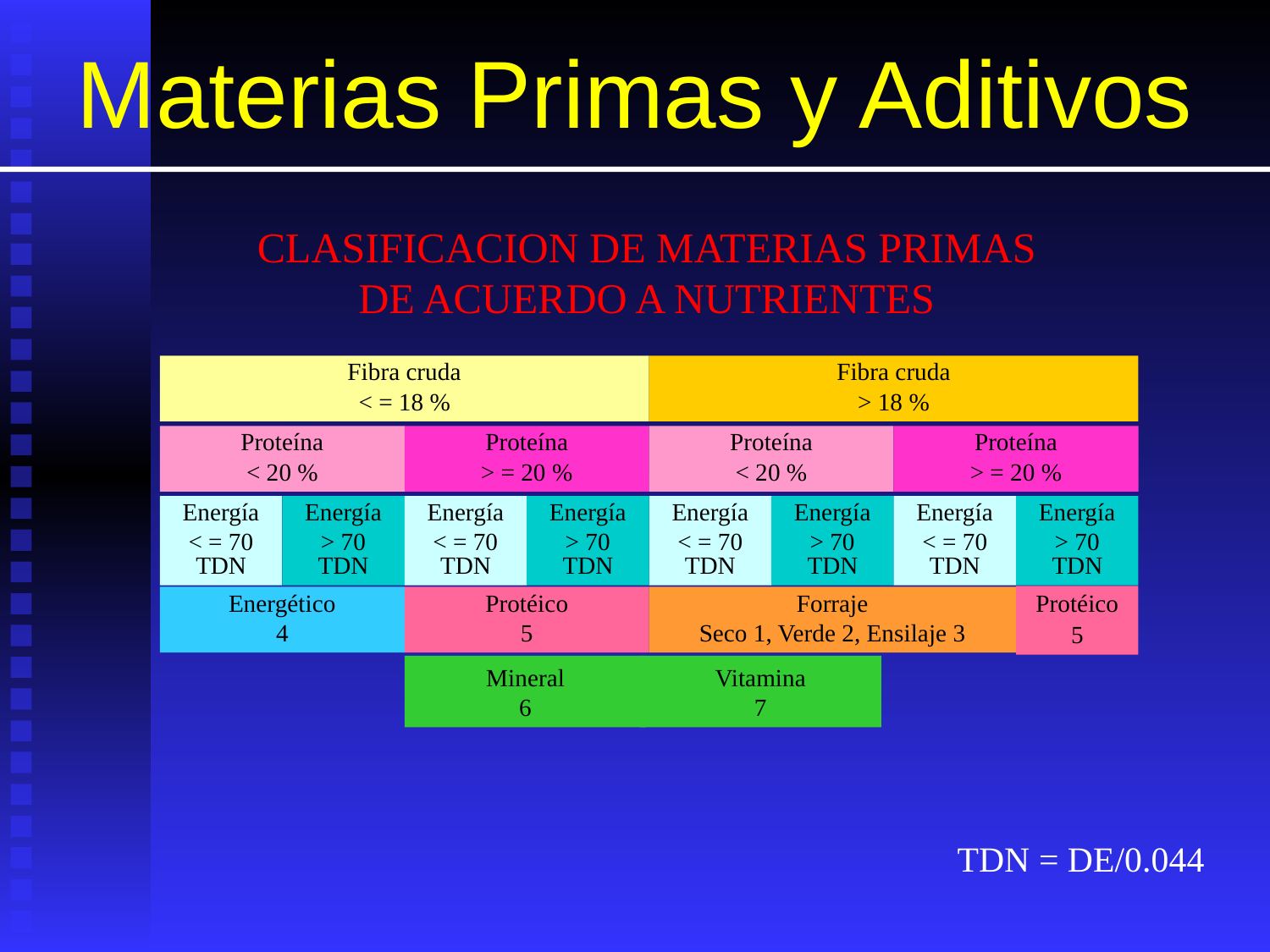

# Materias Primas y Aditivos

CLASIFICACION DE MATERIAS PRIMAS
DE ACUERDO A NUTRIENTES
Fibra cruda
< = 18 %
Fibra cruda
> 18 %
Proteína
< 20 %
Proteína
> = 20 %
Proteína
< 20 %
Proteína
> = 20 %
Energía
< = 70 TDN
Energía
> 70 TDN
Energía
< = 70 TDN
Energía
> 70 TDN
Energía
< = 70 TDN
Energía
> 70 TDN
Energía
< = 70 TDN
Energía
> 70 TDN
Protéico
5
Energético
4
Protéico
5
Forraje
Seco 1, Verde 2, Ensilaje 3
Mineral
6
Vitamina
7
TDN = DE/0.044